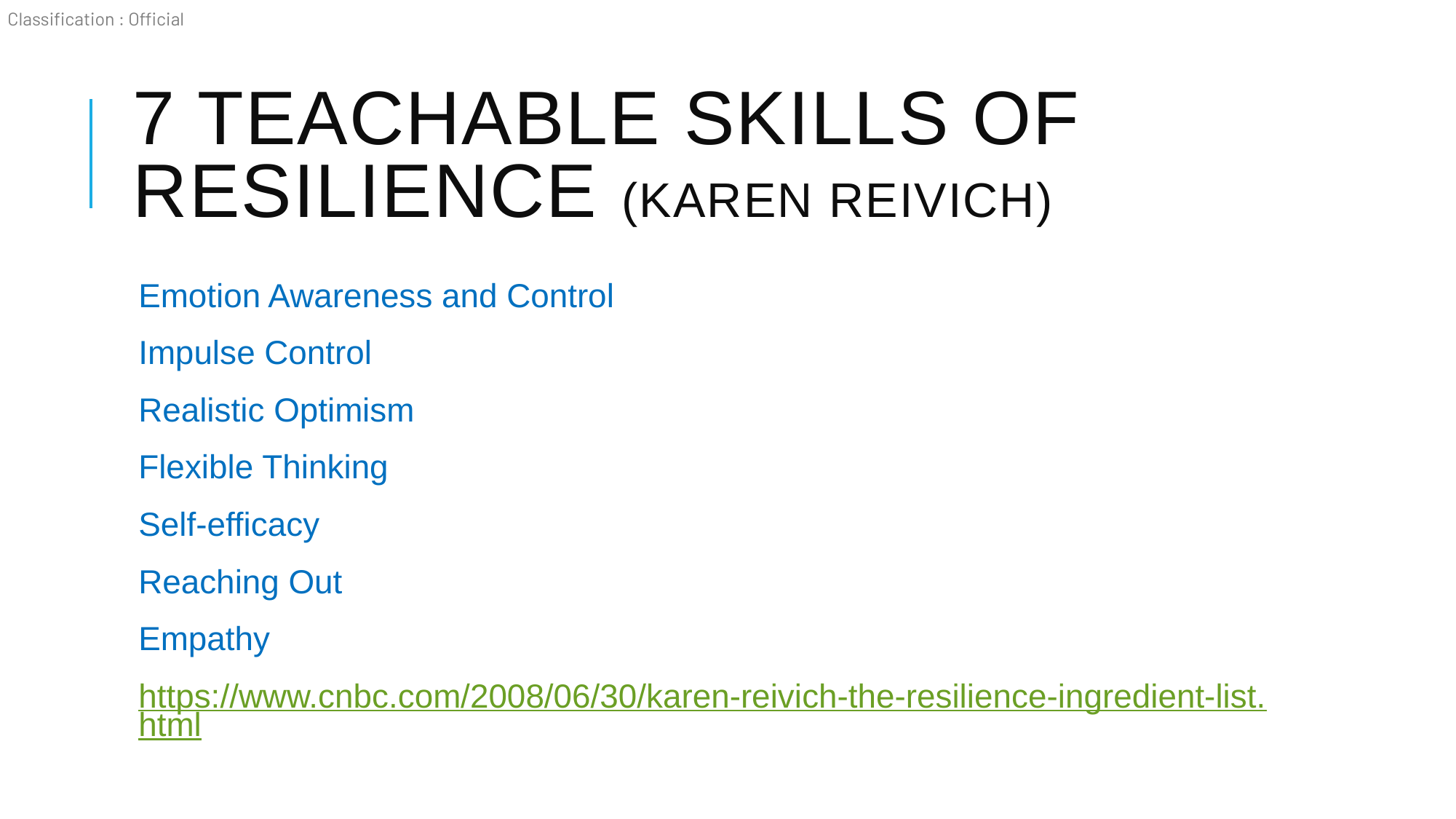

# 7 Teachable Skills of Resilience (Karen Reivich)
Emotion Awareness and Control
Impulse Control
Realistic Optimism
Flexible Thinking
Self-efficacy
Reaching Out
Empathy
https://www.cnbc.com/2008/06/30/karen-reivich-the-resilience-ingredient-list.html